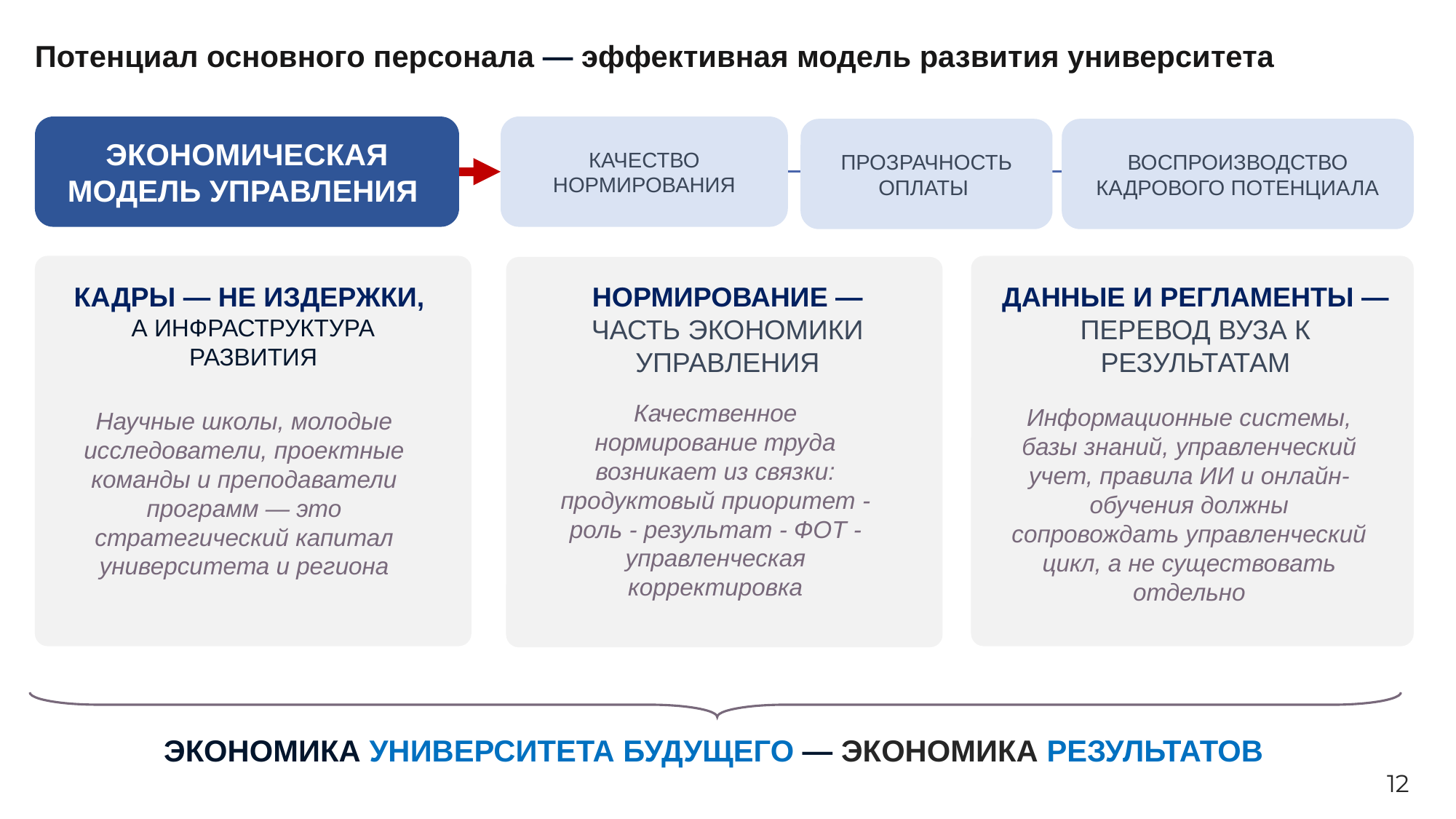

Потенциал основного персонала — эффективная модель развития университета
ЭКОНОМИЧЕСКАЯ МОДЕЛЬ УПРАВЛЕНИЯ
КАЧЕСТВО НОРМИРОВАНИЯ
ПРОЗРАЧНОСТЬ ОПЛАТЫ
ВОСПРОИЗВОДСТВО КАДРОВОГО ПОТЕНЦИАЛА

КАДРЫ — НЕ ИЗДЕРЖКИ,
А ИНФРАСТРУКТУРА РАЗВИТИЯ
НОРМИРОВАНИЕ — ЧАСТЬ ЭКОНОМИКИ УПРАВЛЕНИЯ
ДАННЫЕ И РЕГЛАМЕНТЫ — ПЕРЕВОД ВУЗА К РЕЗУЛЬТАТАМ
Качественное нормирование труда возникает из связки: продуктовый приоритет - роль - результат - ФОТ - управленческая корректировка
Информационные системы, базы знаний, управленческий учет, правила ИИ и онлайн-обучения должны сопровождать управленческий цикл, а не существовать отдельно
Научные школы, молодые исследователи, проектные команды и преподаватели программ — это стратегический капитал университета и региона
ЭКОНОМИКА УНИВЕРСИТЕТА БУДУЩЕГО — ЭКОНОМИКА РЕЗУЛЬТАТОВ
12